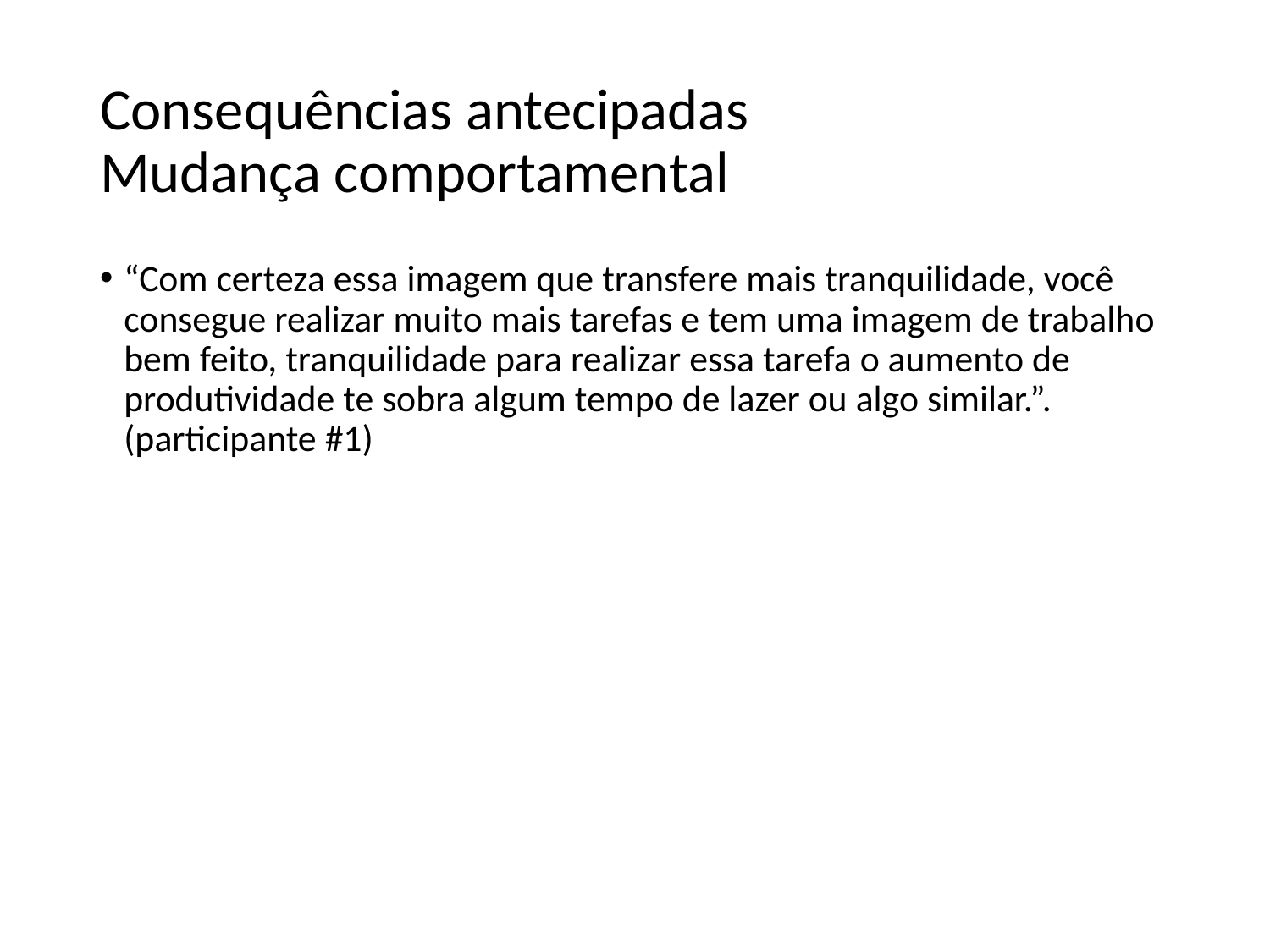

# Consequências antecipadas Mudança comportamental
“Com certeza essa imagem que transfere mais tranquilidade, você consegue realizar muito mais tarefas e tem uma imagem de trabalho bem feito, tranquilidade para realizar essa tarefa o aumento de produtividade te sobra algum tempo de lazer ou algo similar.”. (participante #1)